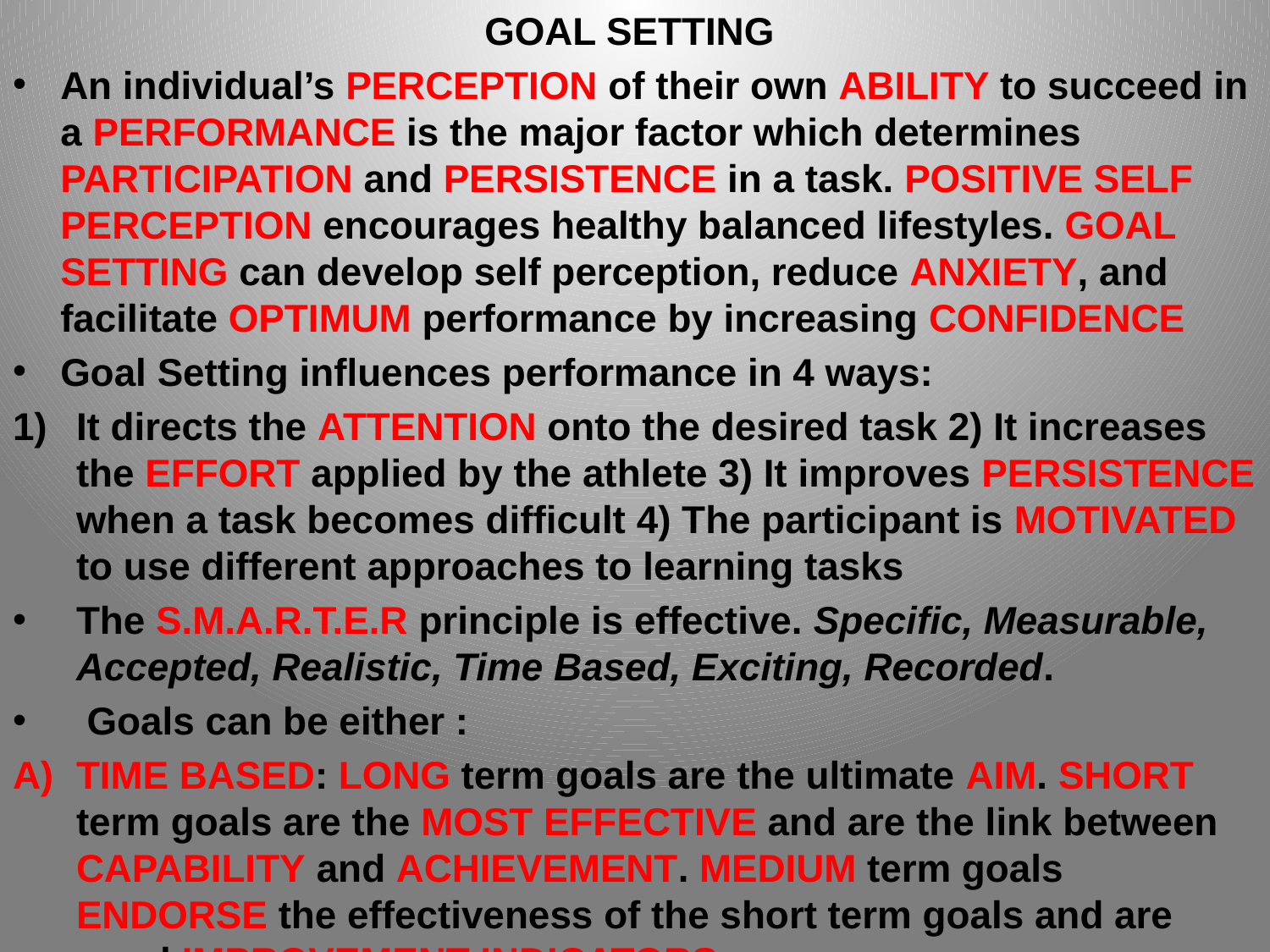

GOAL SETTING
An individual’s PERCEPTION of their own ABILITY to succeed in a PERFORMANCE is the major factor which determines PARTICIPATION and PERSISTENCE in a task. POSITIVE SELF PERCEPTION encourages healthy balanced lifestyles. GOAL SETTING can develop self perception, reduce ANXIETY, and facilitate OPTIMUM performance by increasing CONFIDENCE
Goal Setting influences performance in 4 ways:
It directs the ATTENTION onto the desired task 2) It increases the EFFORT applied by the athlete 3) It improves PERSISTENCE when a task becomes difficult 4) The participant is MOTIVATED to use different approaches to learning tasks
The S.M.A.R.T.E.R principle is effective. Specific, Measurable, Accepted, Realistic, Time Based, Exciting, Recorded.
 Goals can be either :
TIME BASED: LONG term goals are the ultimate AIM. SHORT term goals are the MOST EFFECTIVE and are the link between CAPABILITY and ACHIEVEMENT. MEDIUM term goals ENDORSE the effectiveness of the short term goals and are good IMPROVEMENT INDICATORS